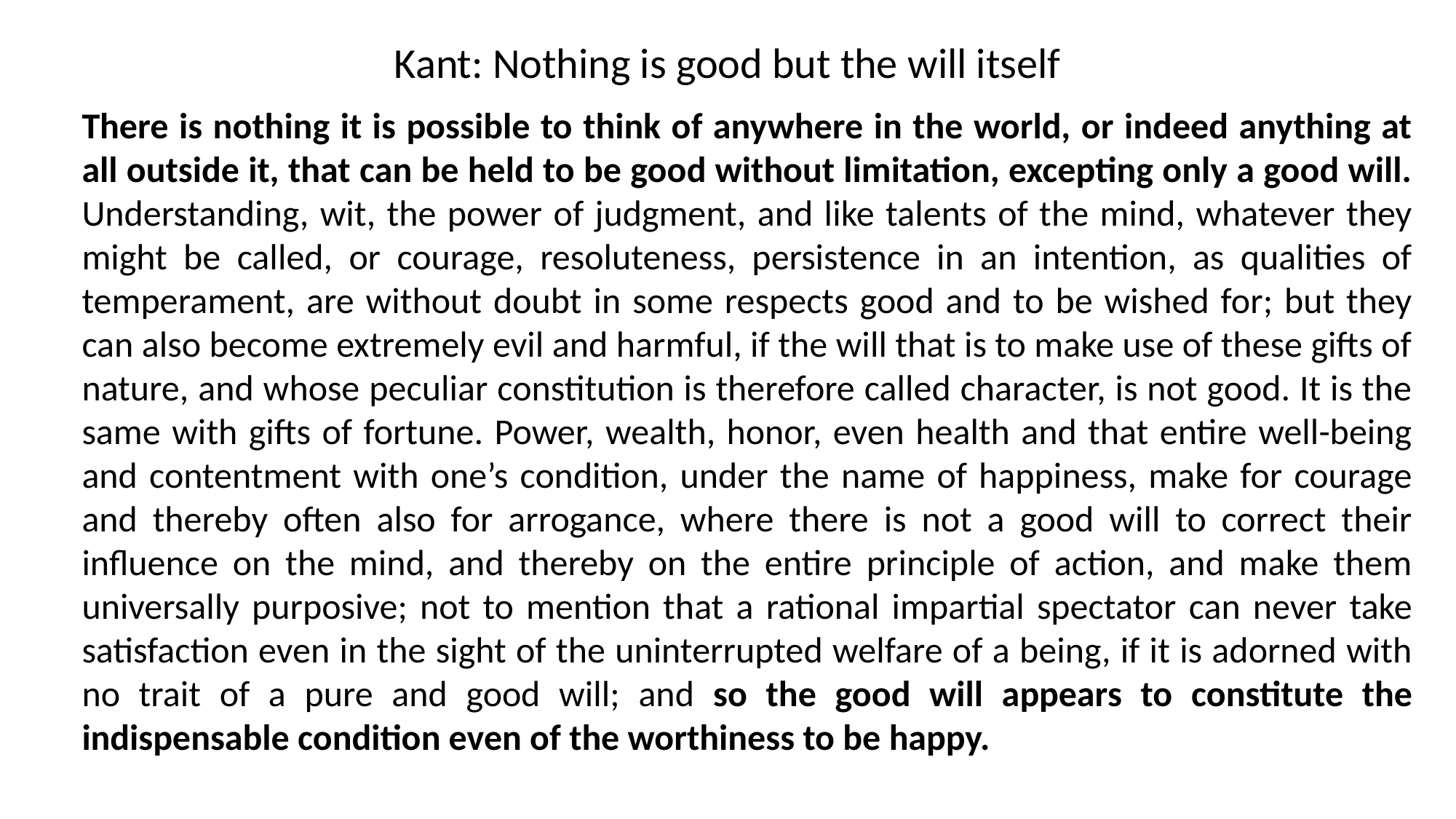

# Kant: Nothing is good but the will itself
There is nothing it is possible to think of anywhere in the world, or indeed anything at all outside it, that can be held to be good without limitation, excepting only a good will. Understanding, wit, the power of judgment, and like talents of the mind, whatever they might be called, or courage, resoluteness, persistence in an intention, as qualities of temperament, are without doubt in some respects good and to be wished for; but they can also become extremely evil and harmful, if the will that is to make use of these gifts of nature, and whose peculiar constitution is therefore called character, is not good. It is the same with gifts of fortune. Power, wealth, honor, even health and that entire well-being and contentment with one’s condition, under the name of happiness, make for courage and thereby often also for arrogance, where there is not a good will to correct their influence on the mind, and thereby on the entire principle of action, and make them universally purposive; not to mention that a rational impartial spectator can never take satisfaction even in the sight of the uninterrupted welfare of a being, if it is adorned with no trait of a pure and good will; and so the good will appears to constitute the indispensable condition even of the worthiness to be happy.